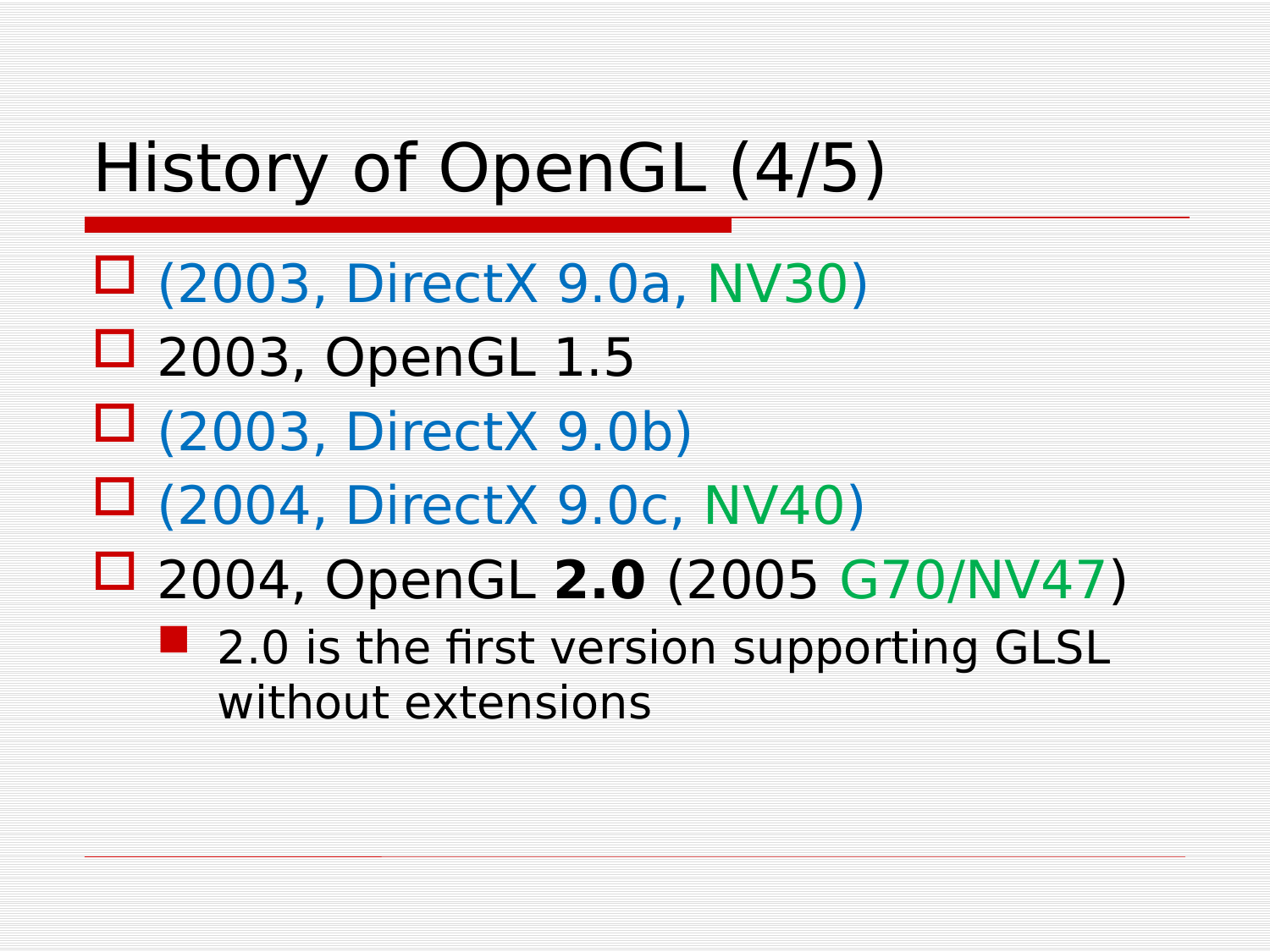

# History of OpenGL (4/5)
(2003, DirectX 9.0a, NV30)
2003, OpenGL 1.5
(2003, DirectX 9.0b)
(2004, DirectX 9.0c, NV40)
2004, OpenGL 2.0 (2005 G70/NV47)
2.0 is the first version supporting GLSL without extensions